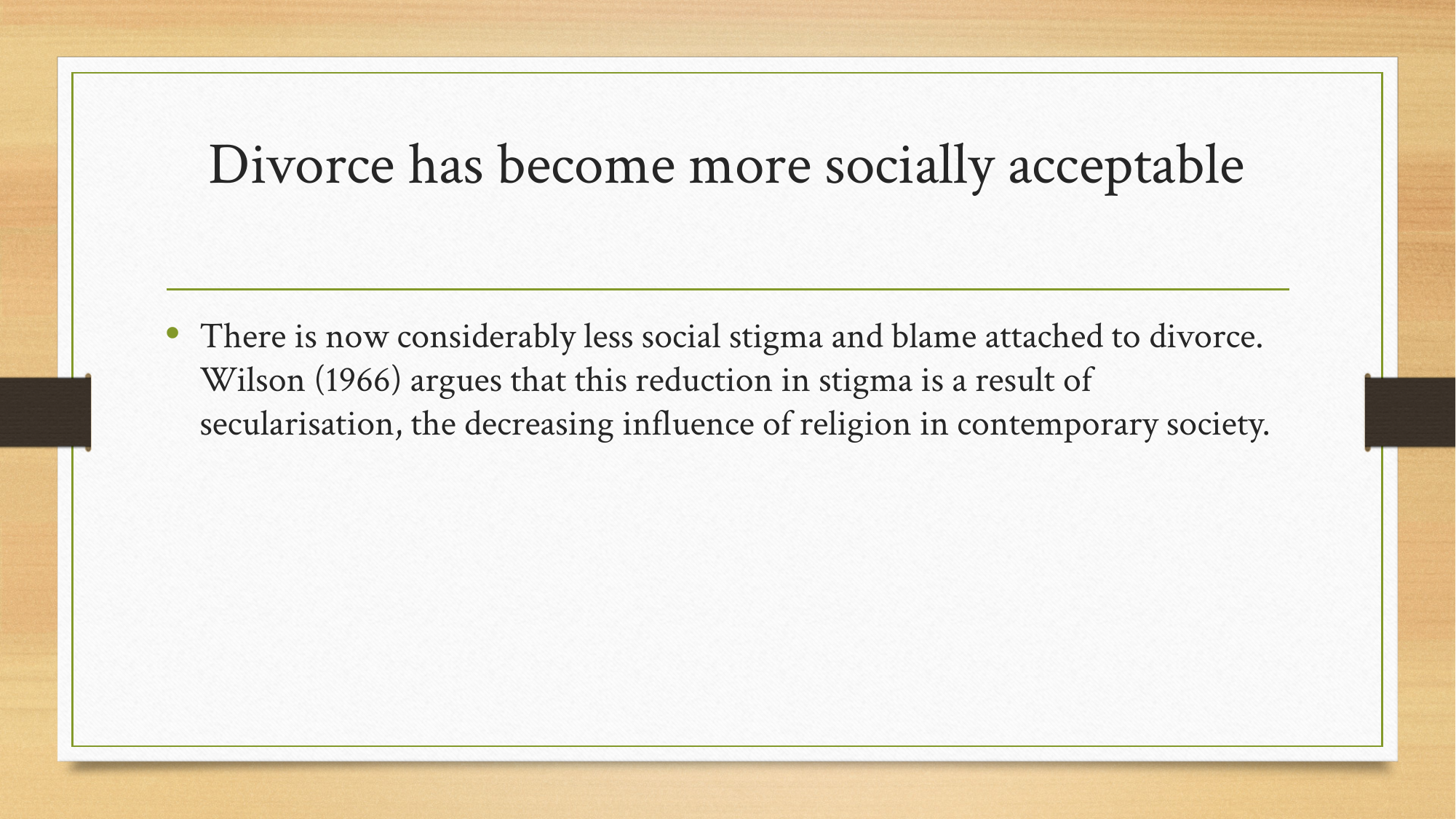

# Divorce has become more socially acceptable
There is now considerably less social stigma and blame attached to divorce. Wilson (1966) argues that this reduction in stigma is a result of secularisation, the decreasing influence of religion in contemporary society.